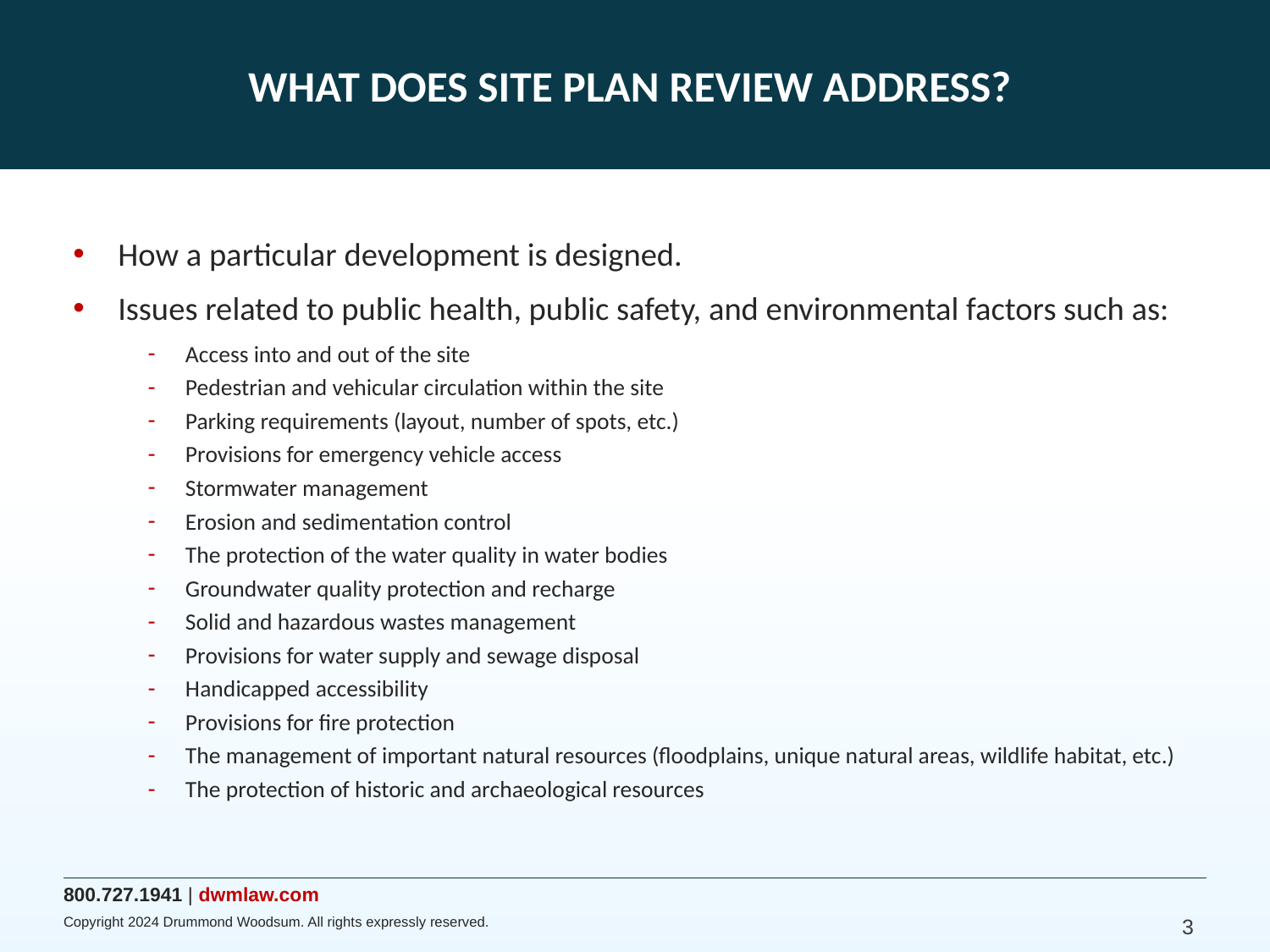

# WHAT DOES SITE PLAN REVIEW ADDRESS?
How a particular development is designed.
Issues related to public health, public safety, and environmental factors such as:
Access into and out of the site
Pedestrian and vehicular circulation within the site
Parking requirements (layout, number of spots, etc.)
Provisions for emergency vehicle access
Stormwater management
Erosion and sedimentation control
The protection of the water quality in water bodies
Groundwater quality protection and recharge
Solid and hazardous wastes management
Provisions for water supply and sewage disposal
Handicapped accessibility
Provisions for fire protection
The management of important natural resources (floodplains, unique natural areas, wildlife habitat, etc.)
The protection of historic and archaeological resources
3